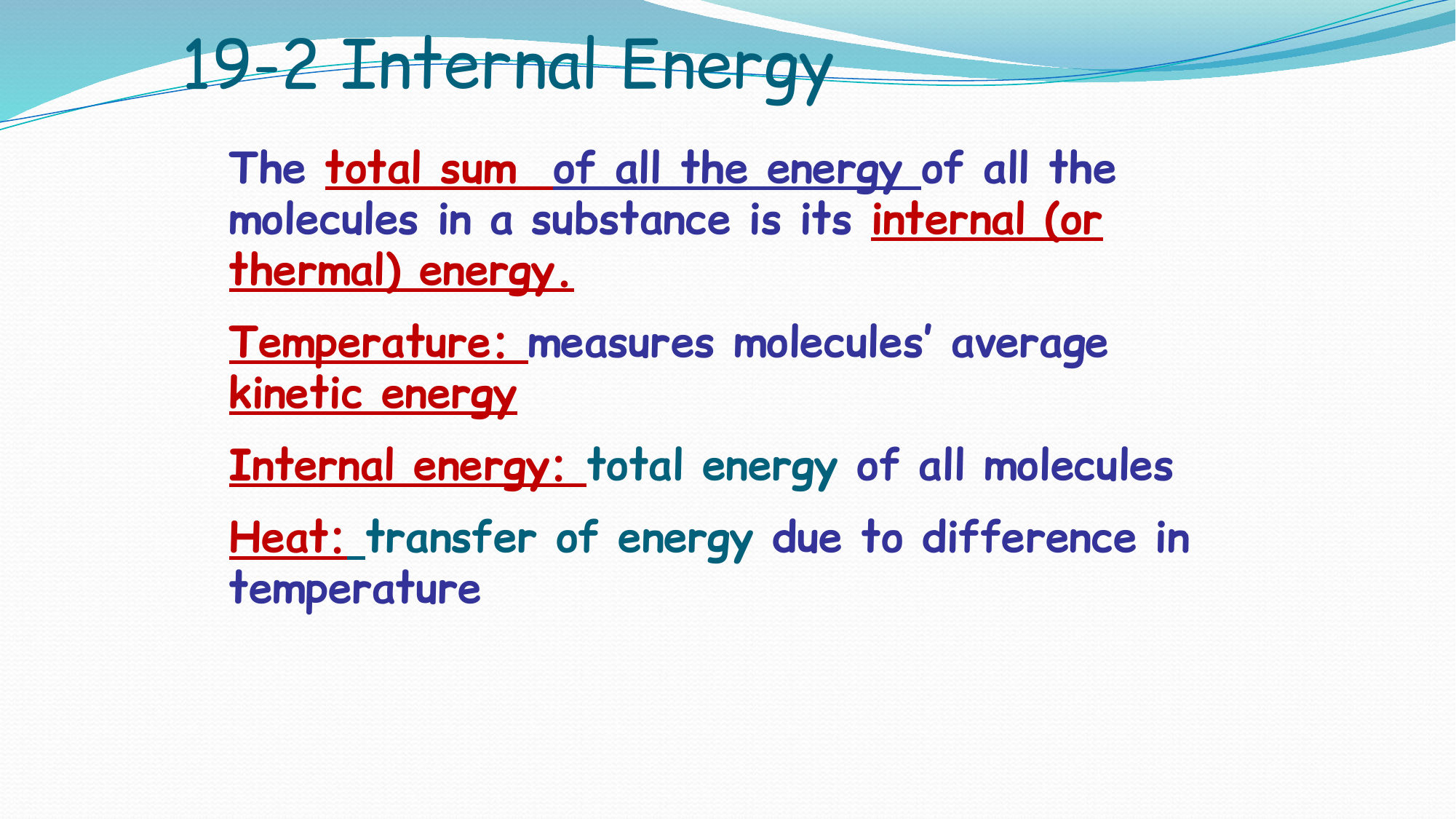

19-2 Internal Energy
The total sum  of all the energy of all the molecules in a substance is its internal (or thermal) energy.
Temperature: measures molecules’ average kinetic energy
Internal energy: total energy of all molecules
Heat: transfer of energy due to difference in temperature